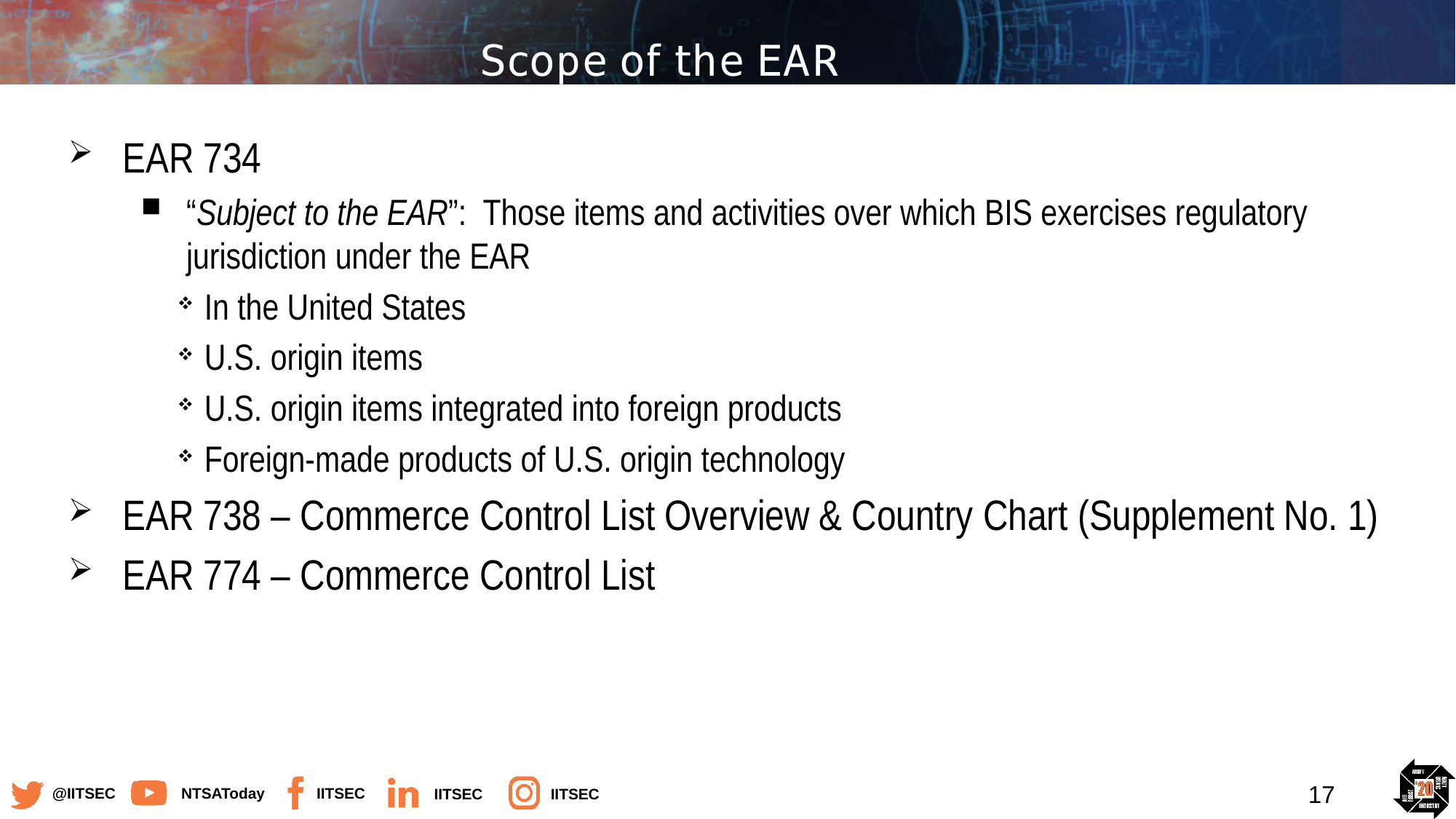

# Scope of the EAR
EAR 734
“Subject to the EAR”:  Those items and activities over which BIS exercises regulatory jurisdiction under the EAR
In the United States
U.S. origin items
U.S. origin items integrated into foreign products
Foreign-made products of U.S. origin technology
EAR 738 – Commerce Control List Overview & Country Chart (Supplement No. 1)
EAR 774 – Commerce Control List

17